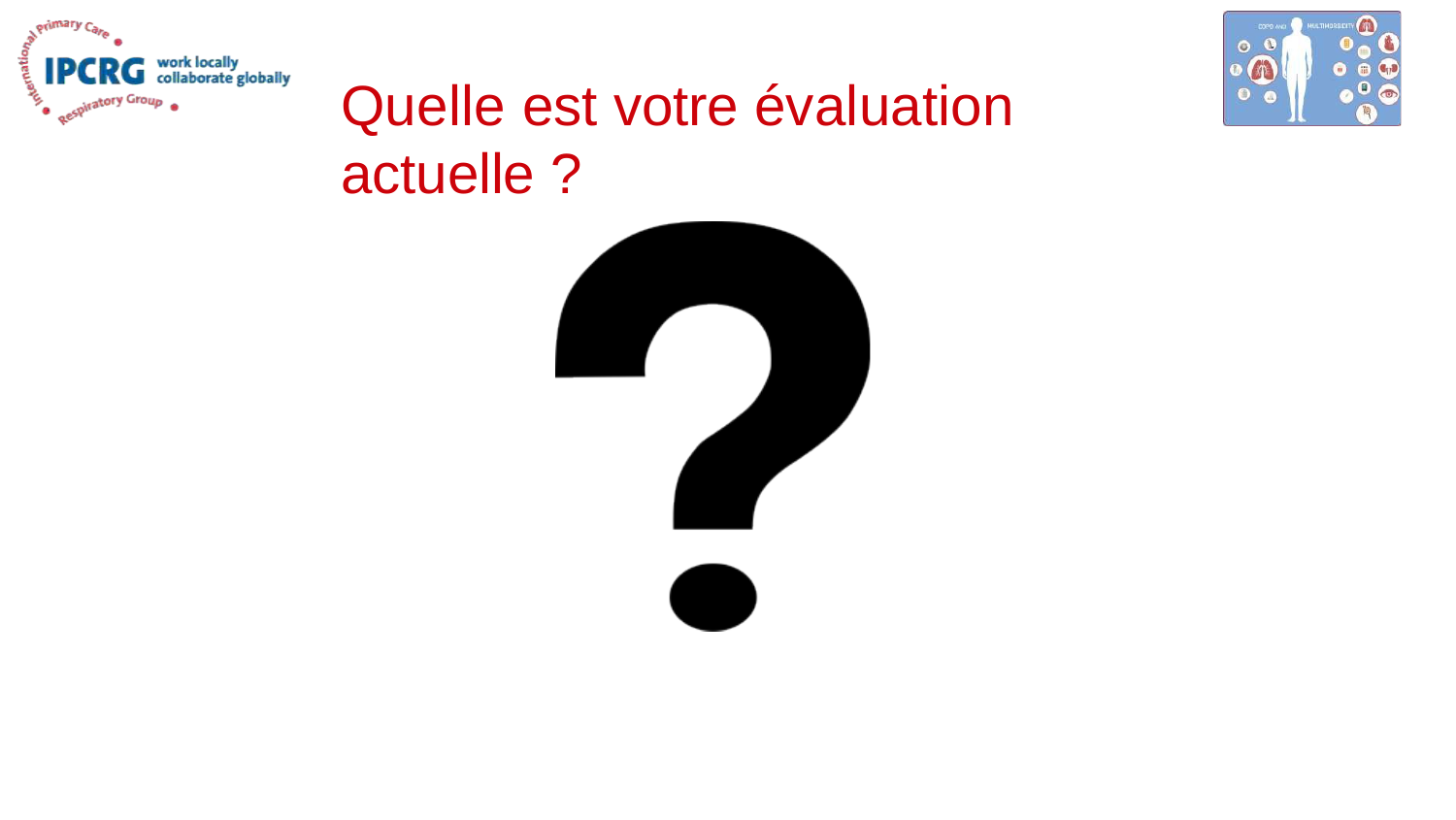

# Quelle est votre évaluation actuelle ?